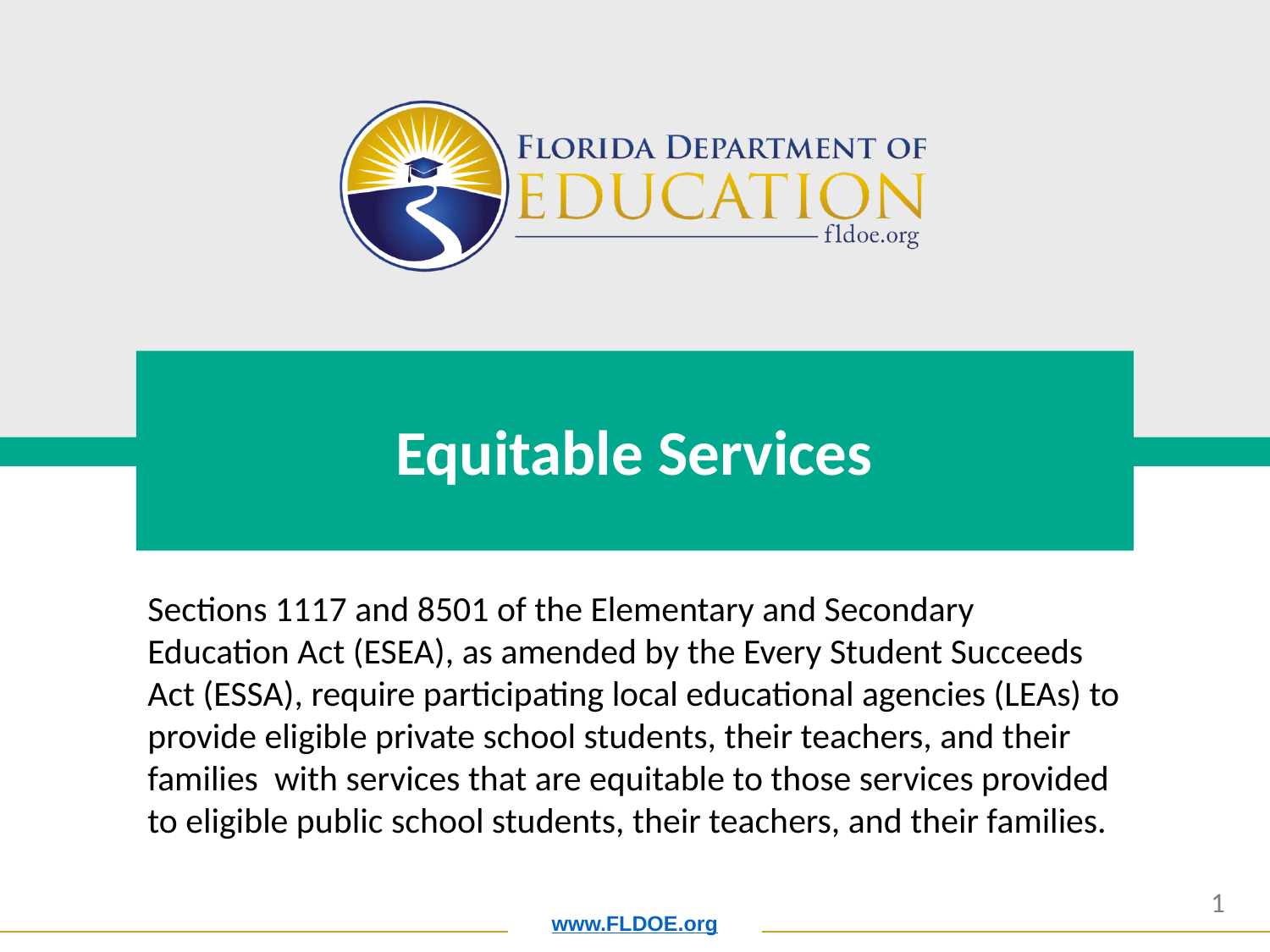

# Equitable Services
Sections 1117 and 8501 of the Elementary and Secondary Education Act (ESEA), as amended by the Every Student Succeeds Act (ESSA), require participating local educational agencies (LEAs) to provide eligible private school students, their teachers, and their families  with services that are equitable to those services provided to eligible public school students, their teachers, and their families.